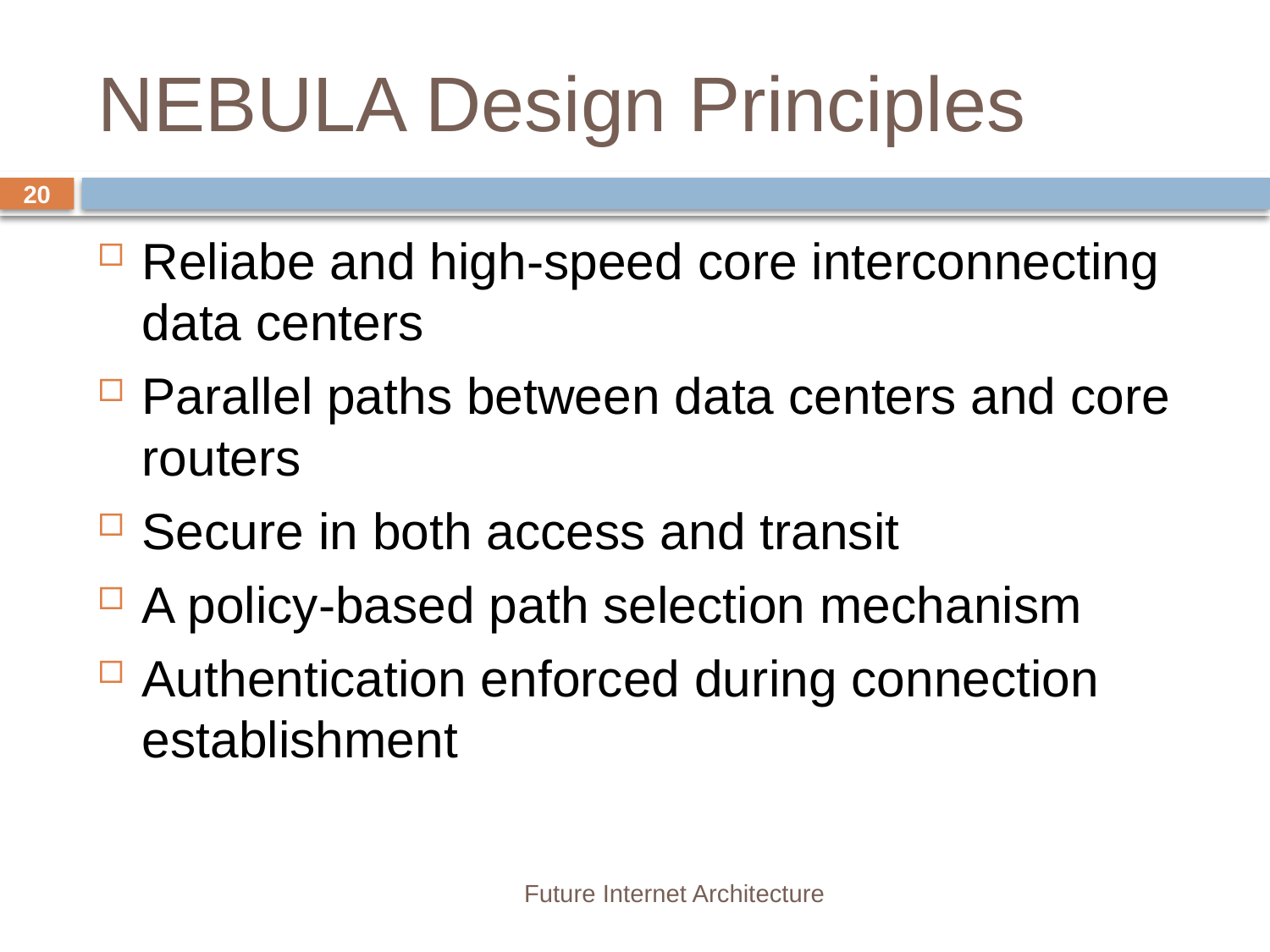

# NEBULA Design Principles
20
Reliabe and high-speed core interconnecting data centers
Parallel paths between data centers and core routers
Secure in both access and transit
A policy-based path selection mechanism
Authentication enforced during connection establishment
Future Internet Architecture